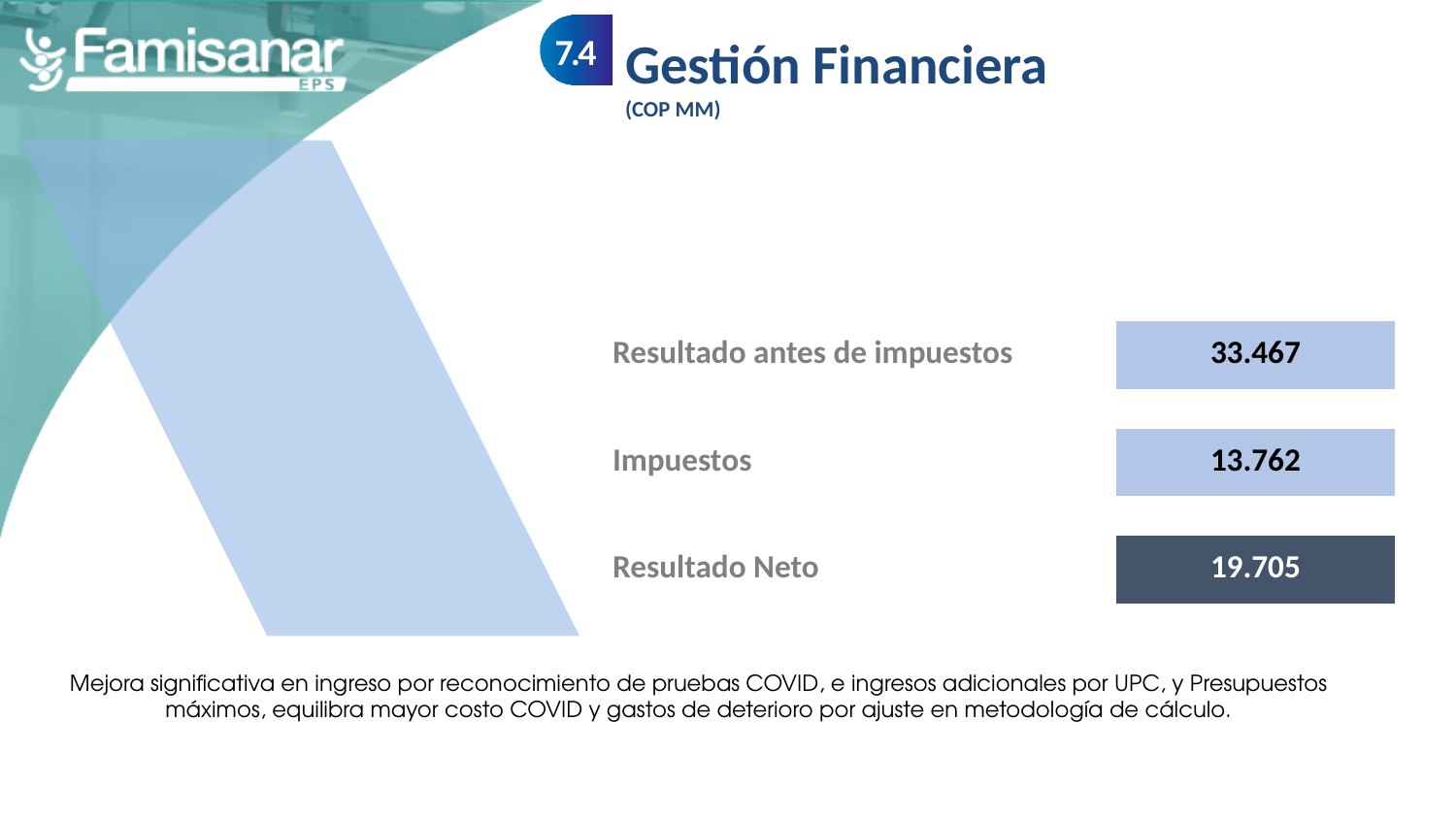

7.4
Gestión Financiera
(COP MM)

| Resultado antes de impuestos | 33.467 |
| --- | --- |
|  |  |
| Impuestos | 13.762 |
|  |  |
| Resultado Neto | 19.705 |
Mejora significativa en ingreso por reconocimiento de pruebas COVID, e ingresos adicionales por UPC, y Presupuestos máximos, equilibra mayor costo COVID y gastos de deterioro por ajuste en metodología de cálculo.